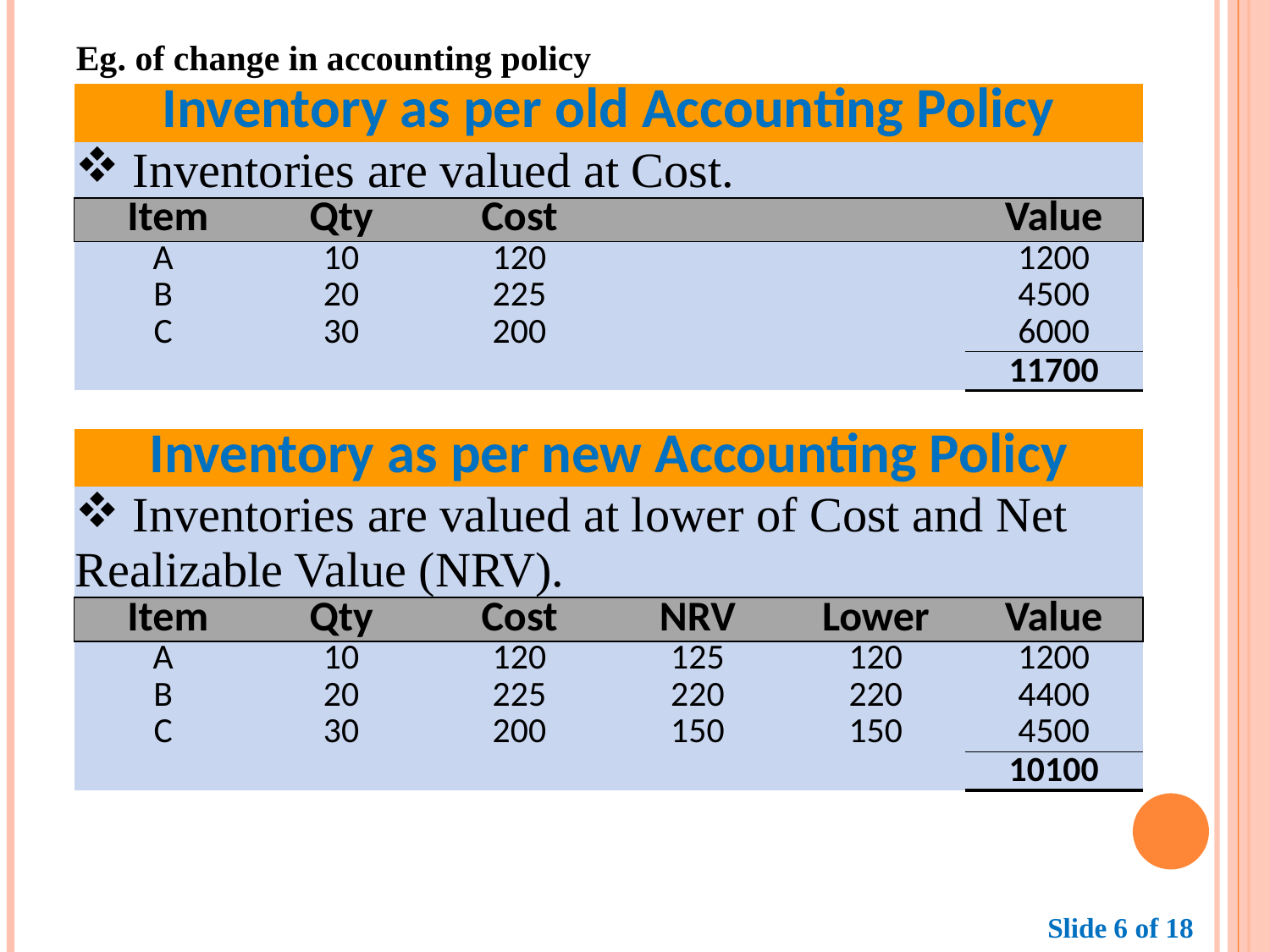

Eg. of change in accounting policy
| Inventory as per old Accounting Policy |  |  |  |  |  |
| --- | --- | --- | --- | --- | --- |
| Inventories are valued at Cost. |  |  |  |  |  |
| Item | Qty | Cost |  |  | Value |
| A | 10 | 120 |  |  | 1200 |
| B | 20 | 225 |  |  | 4500 |
| C | 30 | 200 |  |  | 6000 |
|  |  |  |  |  | 11700 |
|  |  |  |  |  |  |
| Inventory as per new Accounting Policy |  |  |  |  |  |
| Inventories are valued at lower of Cost and Net Realizable Value (NRV). |  |  |  |  |  |
| Item | Qty | Cost | NRV | Lower | Value |
| A | 10 | 120 | 125 | 120 | 1200 |
| B | 20 | 225 | 220 | 220 | 4400 |
| C | 30 | 200 | 150 | 150 | 4500 |
|  |  |  |  |  | 10100 |
Slide 6 of 18